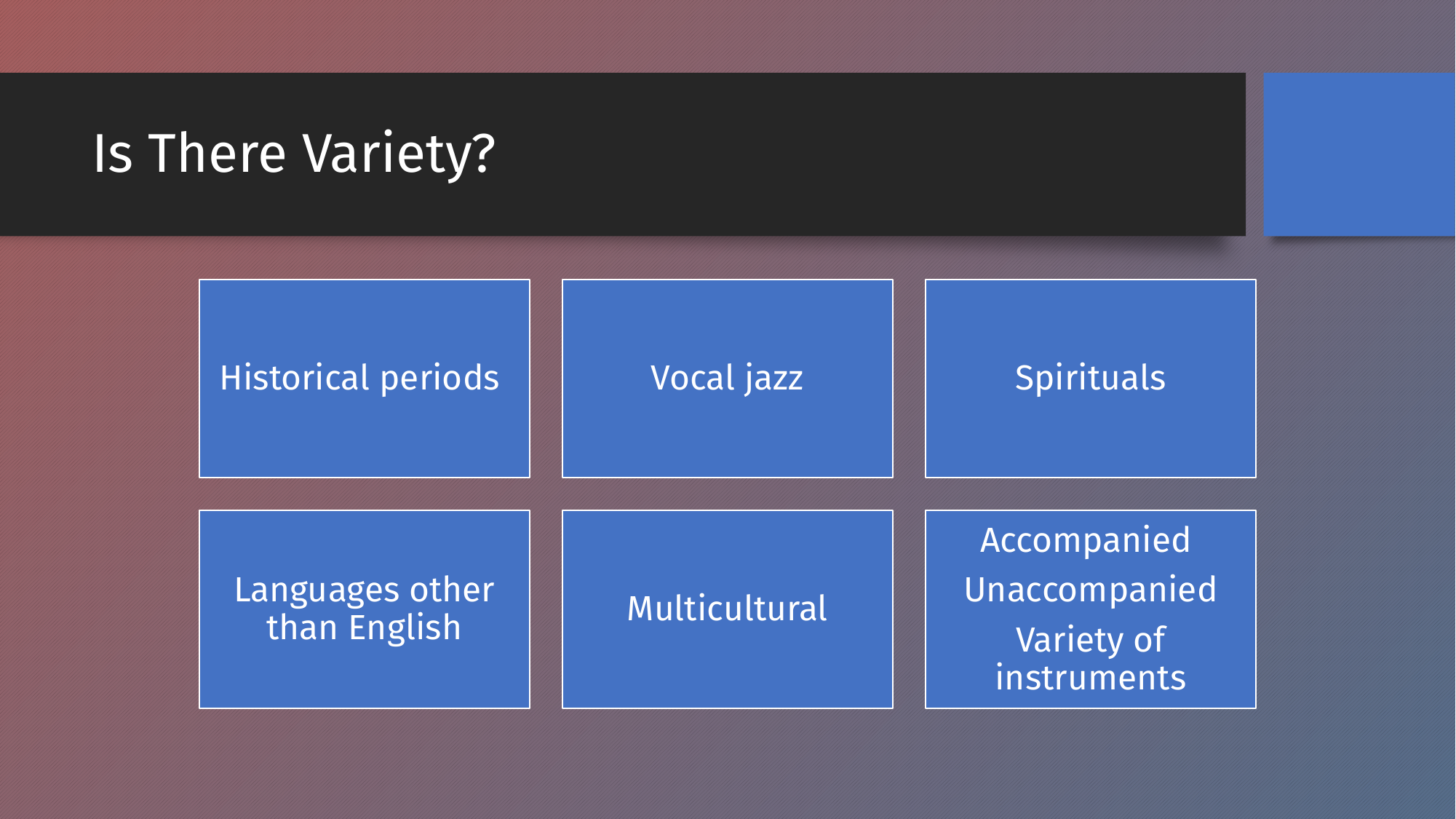

# Is There Variety?
Historical periods
Vocal jazz
Spirituals
Languages other than English
Multicultural
Accompanied
Unaccompanied
Variety of instruments